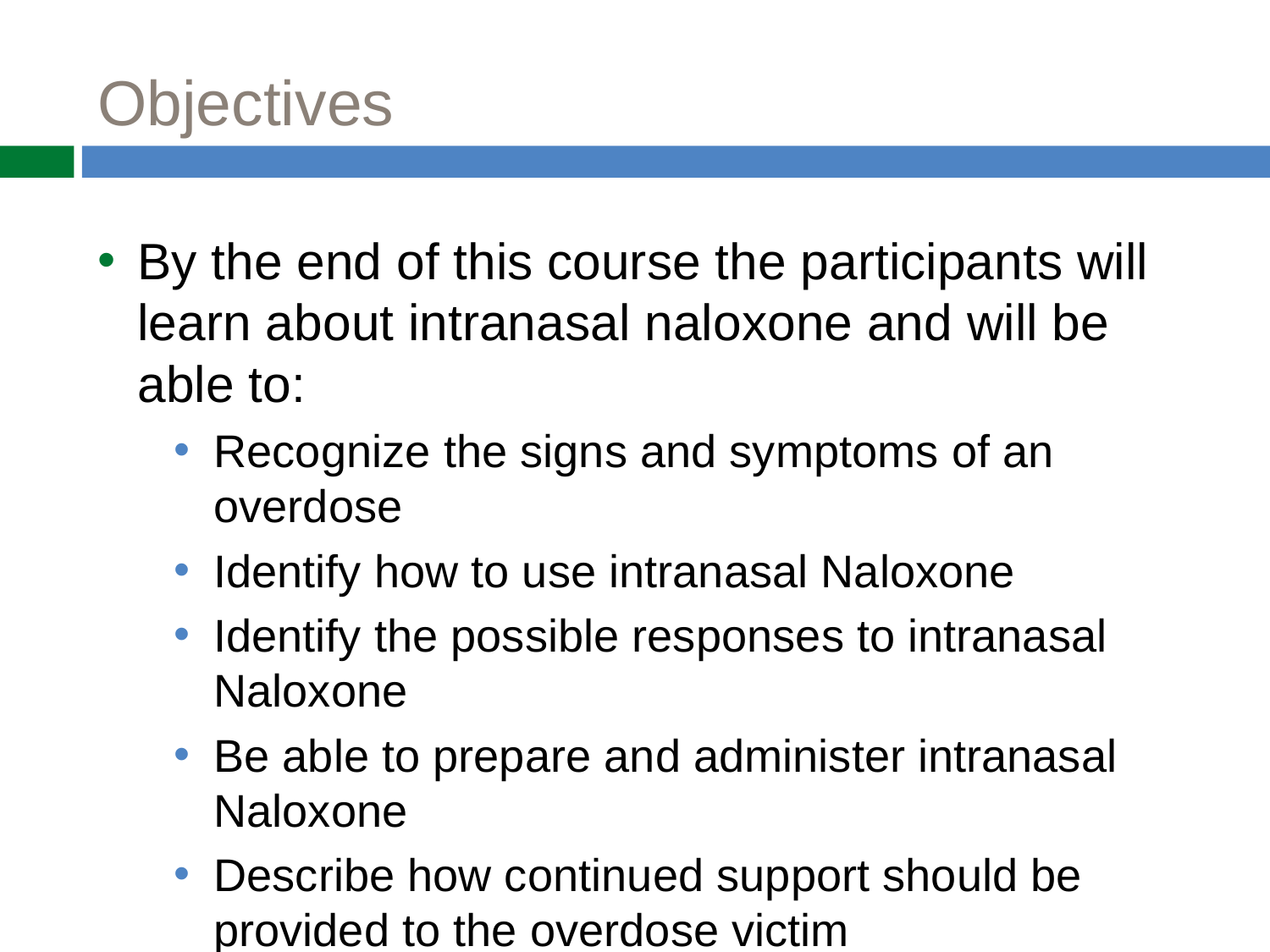

# Objectives
By the end of this course the participants will learn about intranasal naloxone and will be able to:
Recognize the signs and symptoms of an overdose
Identify how to use intranasal Naloxone
Identify the possible responses to intranasal Naloxone
Be able to prepare and administer intranasal Naloxone
Describe how continued support should be provided to the overdose victim